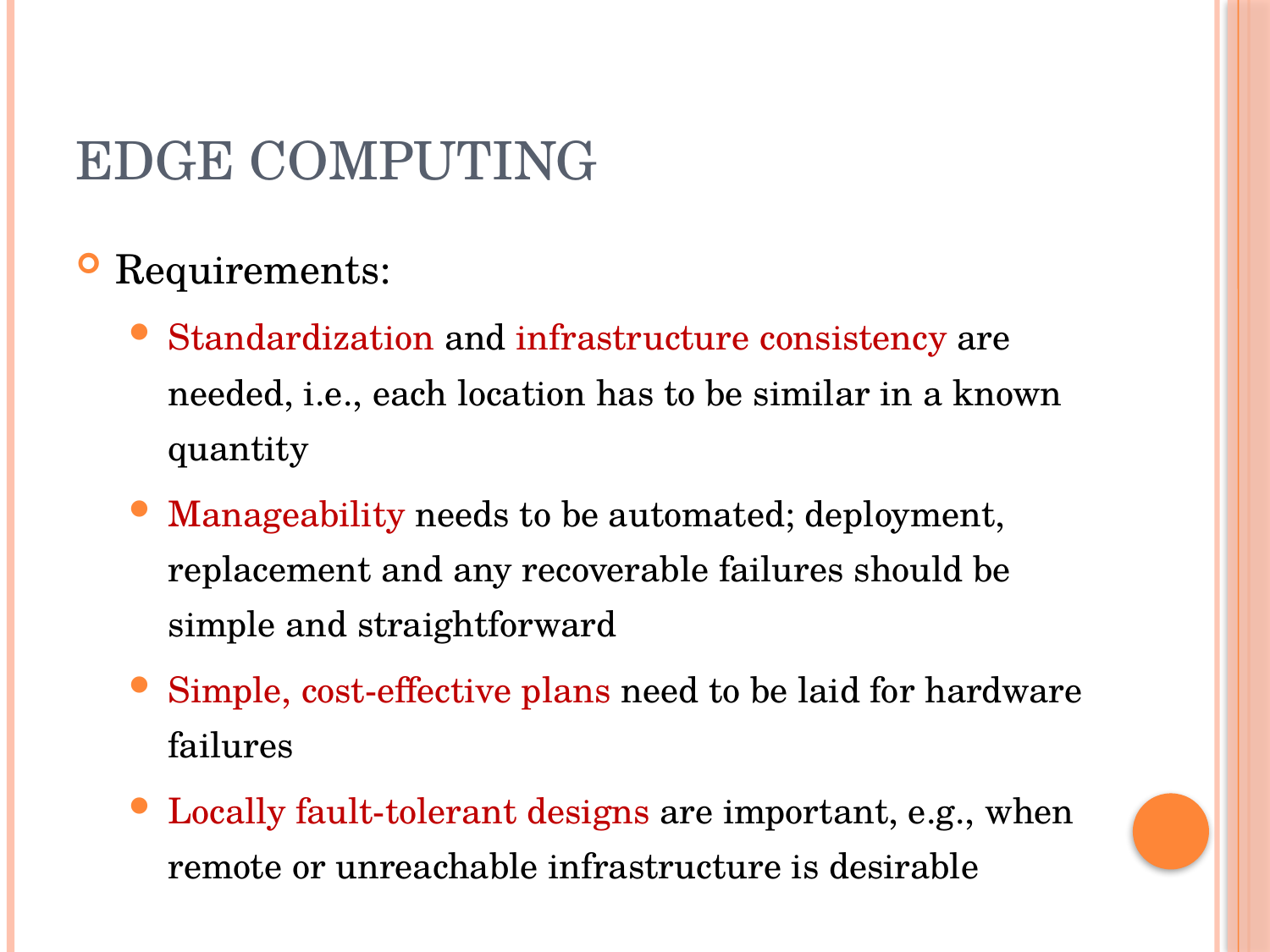

# Edge Computing
Requirements:
Standardization and infrastructure consistency are needed, i.e., each location has to be similar in a known quantity
Manageability needs to be automated; deployment, replacement and any recoverable failures should be simple and straightforward
Simple, cost-effective plans need to be laid for hardware failures
Locally fault-tolerant designs are important, e.g., when remote or unreachable infrastructure is desirable